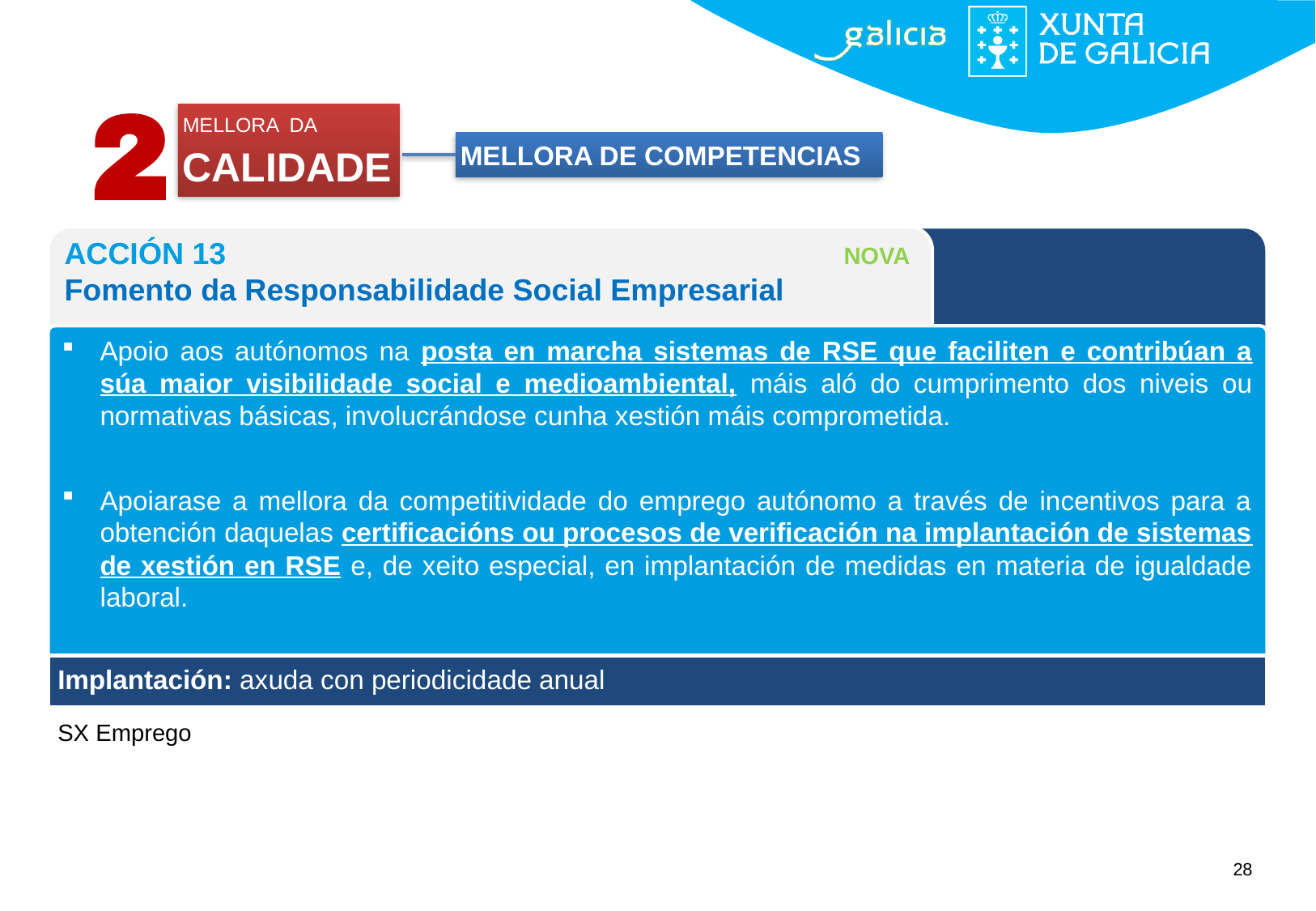

2
MELLORA  DA CALIDADE
MELLORA DE COMPETENCIAS

ACCIÓN 13 					      NOVA
Fomento da Responsabilidade Social Empresarial
Apoio aos autónomos na posta en marcha sistemas de RSE que faciliten e contribúan a súa maior visibilidade social e medioambiental, máis aló do cumprimento dos niveis ou normativas básicas, involucrándose cunha xestión máis comprometida.

Apoiarase a mellora da competitividade do emprego autónomo a través de incentivos para a obtención daquelas certificacións ou procesos de verificación na implantación de sistemas de xestión en RSE e, de xeito especial, en implantación de medidas en materia de igualdade laboral.
Implantación: axuda con periodicidade anual
SX Emprego